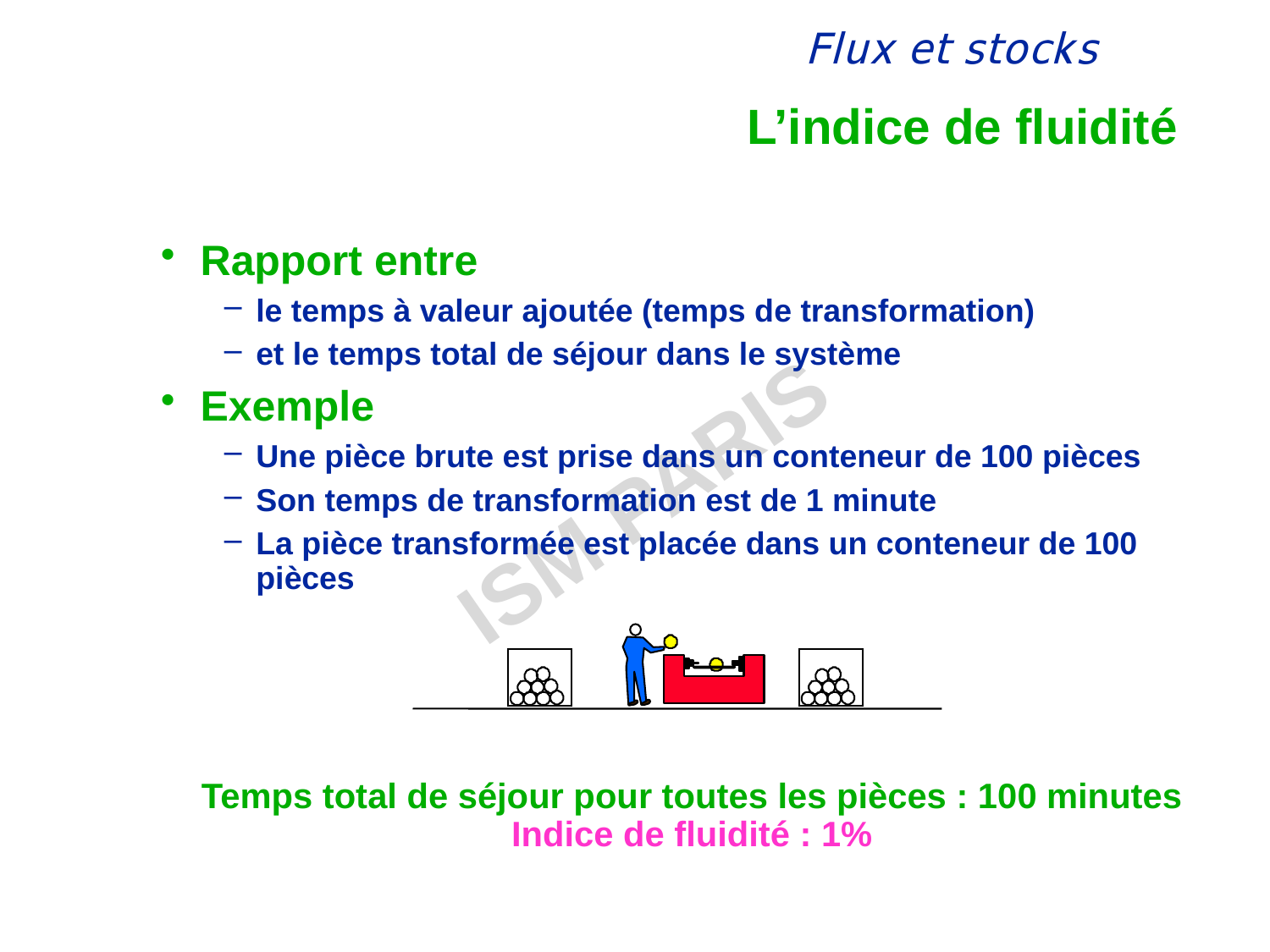

# L’indice de fluidité
Rapport entre
le temps à valeur ajoutée (temps de transformation)
et le temps total de séjour dans le système
Exemple
Une pièce brute est prise dans un conteneur de 100 pièces
Son temps de transformation est de 1 minute
La pièce transformée est placée dans un conteneur de 100 pièces

Temps total de séjour pour toutes les pièces : 100 minutes
Indice de fluidité : 1%
© HEC Paris - Département Management des Opérations et des Systèmes d'Information
15/10/2021